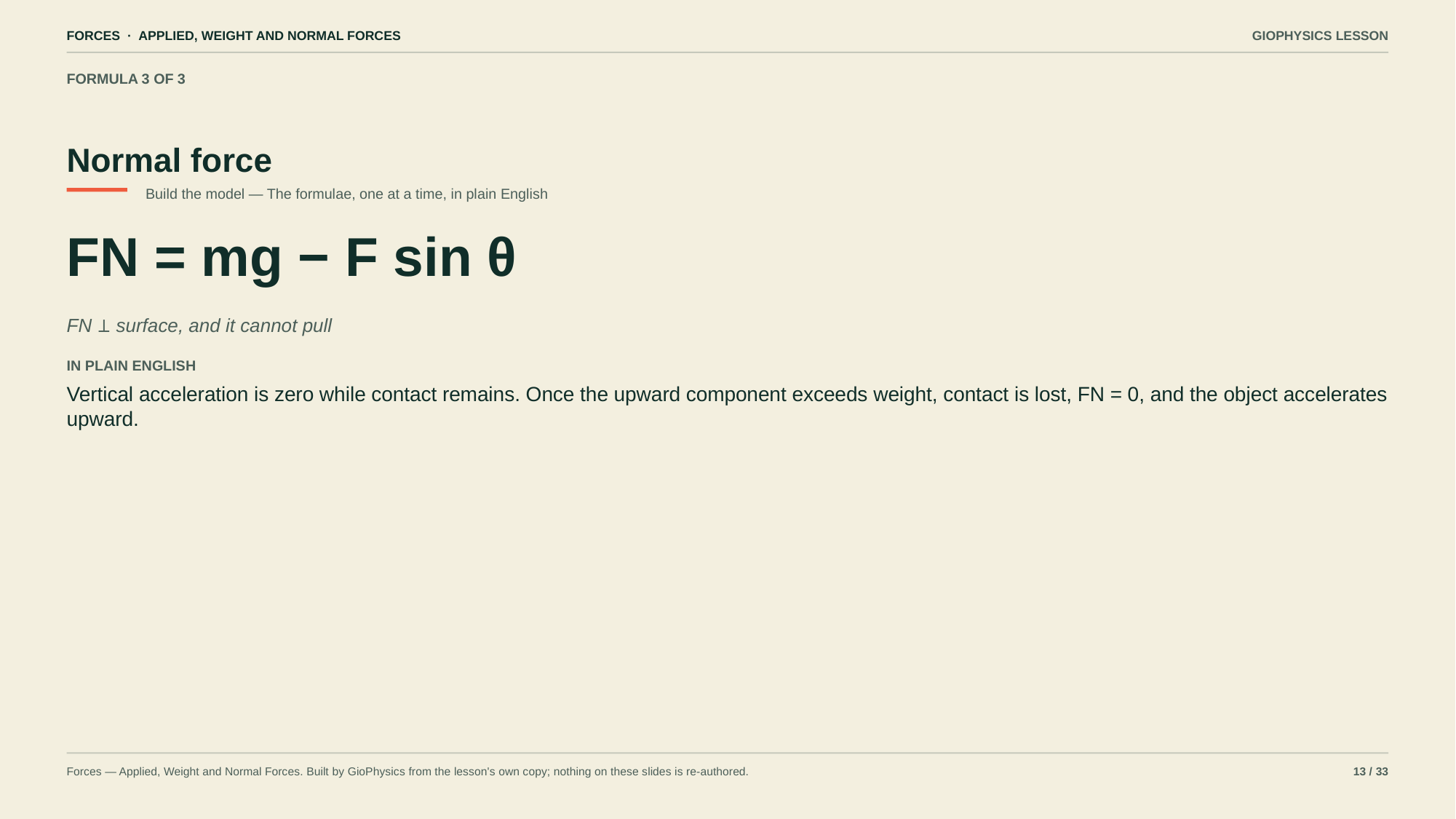

FORCES  ·  APPLIED, WEIGHT AND NORMAL FORCES
GIOPHYSICS LESSON

FORMULA 3 OF 3
Normal force
Build the model — The formulae, one at a time, in plain English

FN = mg − F sin θ
FN ⟂ surface, and it cannot pull
IN PLAIN ENGLISH
Vertical acceleration is zero while contact remains. Once the upward component exceeds weight, contact is lost, FN = 0, and the object accelerates upward.

Forces — Applied, Weight and Normal Forces. Built by GioPhysics from the lesson's own copy; nothing on these slides is re-authored.
13 / 33